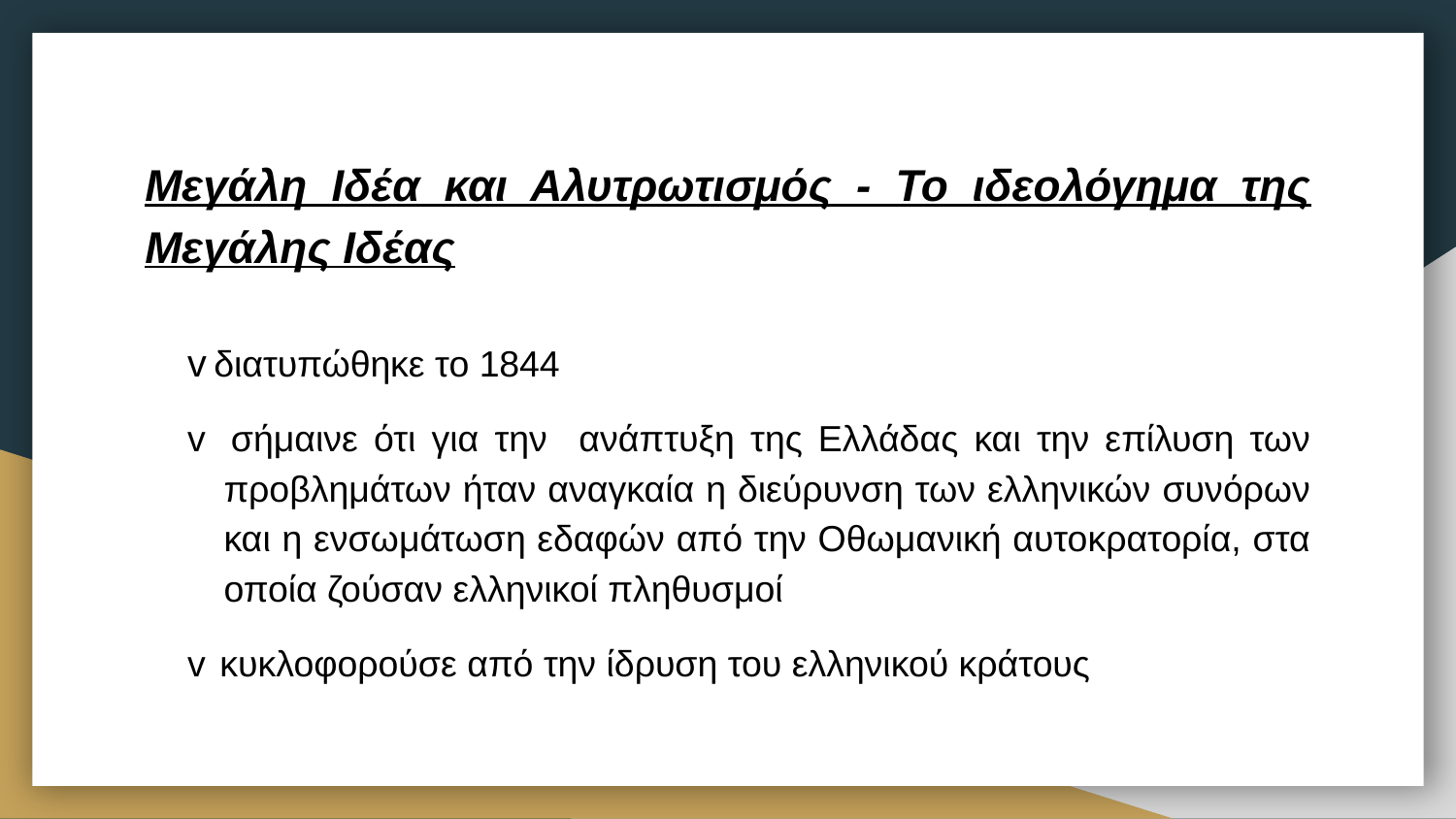

# Μεγάλη Ιδέα και Αλυτρωτισμός - Το ιδεολόγημα της Μεγάλης Ιδέας

v  διατυπώθηκε το 1844
v  σήμαινε ότι για την  ανάπτυξη της Ελλάδας και την επίλυση των προβλημάτων ήταν αναγκαία η διεύρυνση των ελληνικών συνόρων και η ενσωμάτωση εδαφών από την Οθωμανική αυτοκρατορία, στα οποία ζούσαν ελληνικοί πληθυσμοί
v  κυκλοφορούσε από την ίδρυση του ελληνικού κράτους